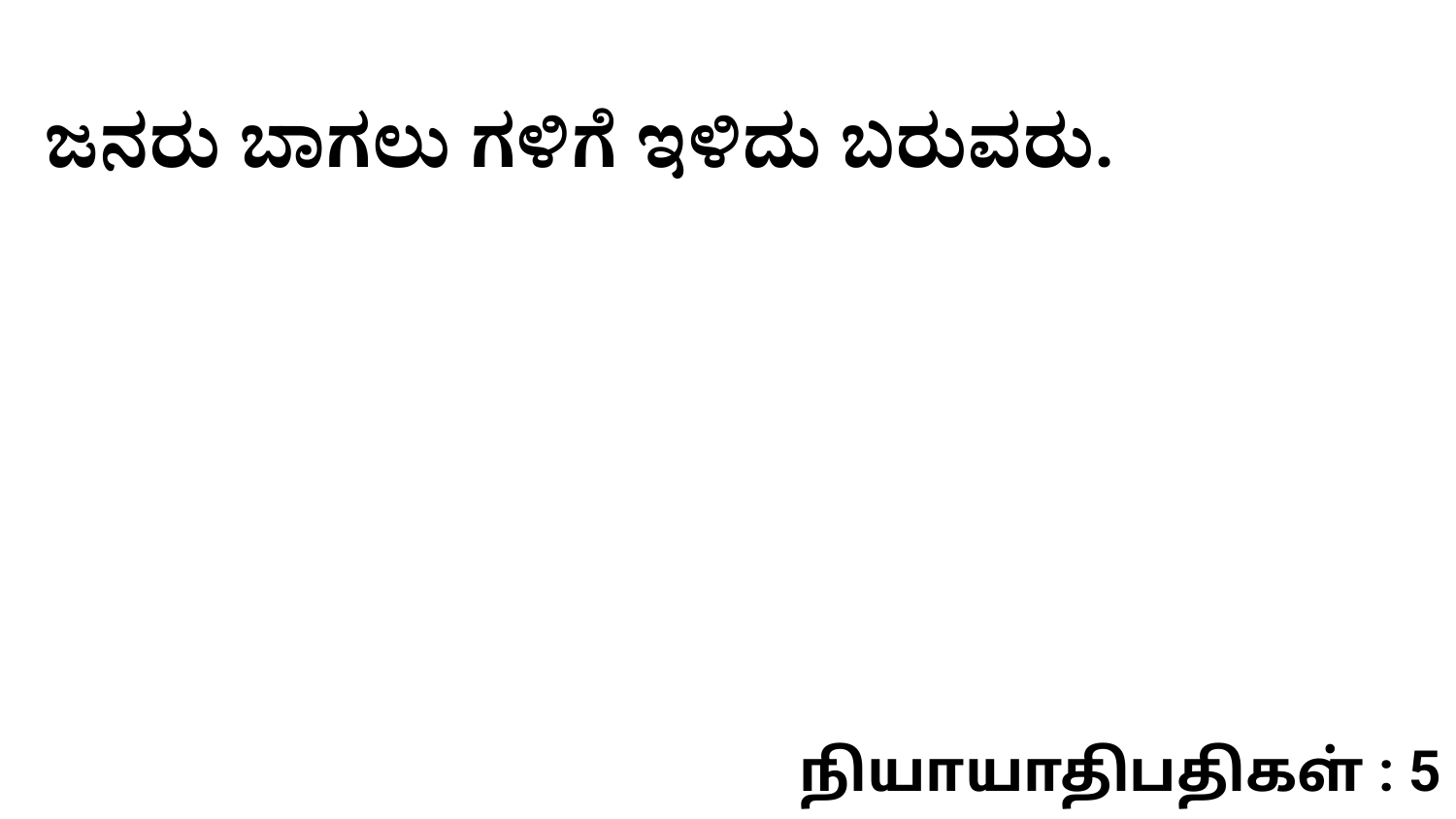

ಜನರು ಬಾಗಲು ಗಳಿಗೆ ಇಳಿದು ಬರುವರು.
நியாயாதிபதிகள் : 5